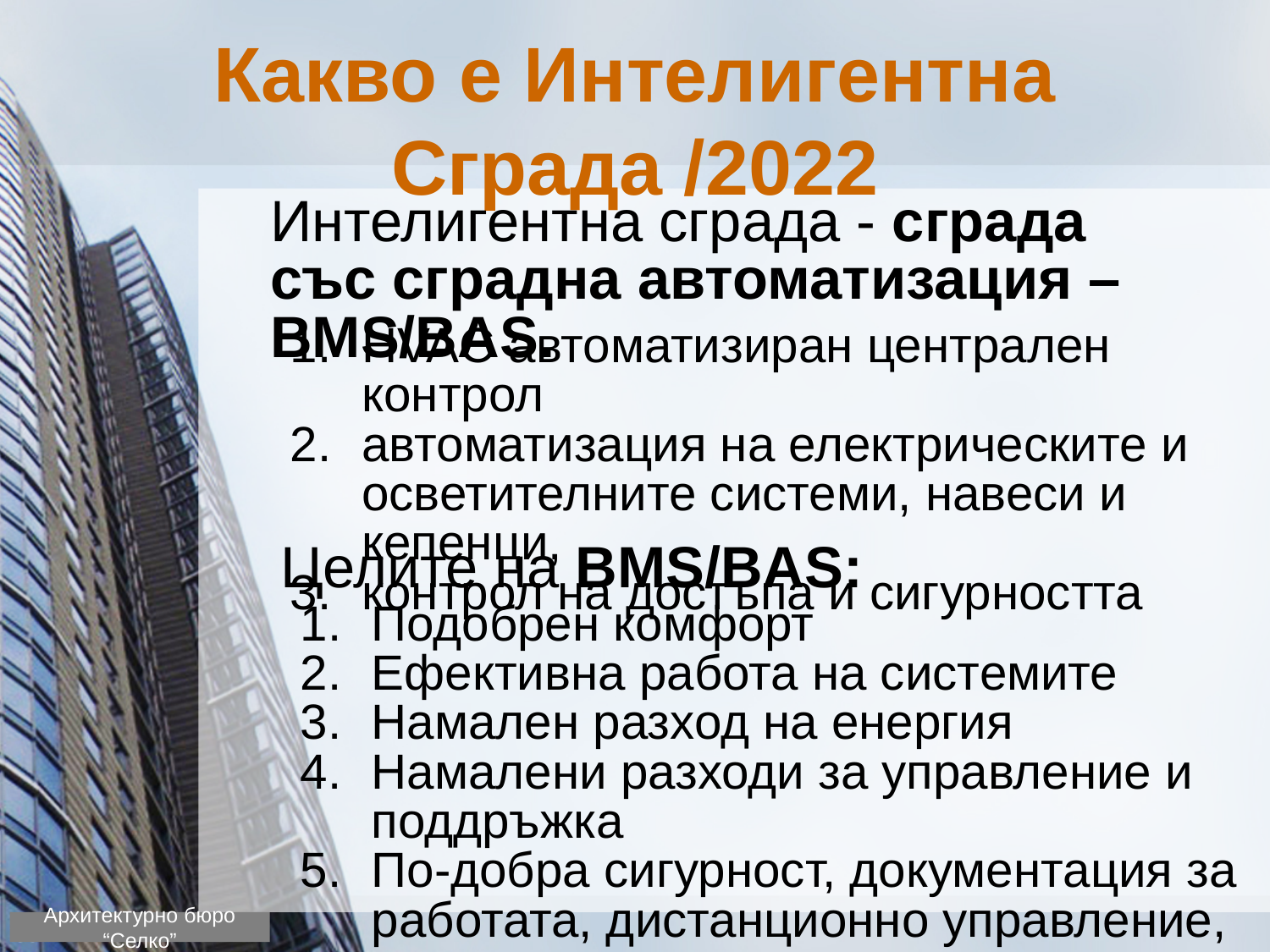

# Какво е Интелигентна Сграда /2022

Интелигентна сграда - сграда със сградна автоматизация – BMS/BAS.

HVAC автоматизиран централен контрол
автоматизация на електрическите и осветителните системи, навеси и кепенци,
контрол на достъпа и сигурността

Целите на BMS/BAS:

Подобрен комфорт
Ефективна работа на системите
Намален разход на енергия
4.	Намалени разходи за управление и поддръжка
5.	По-добра сигурност, документация за работата, дистанционно управление,  удължен живот на сградата

Архитектурно бюро “Селко”